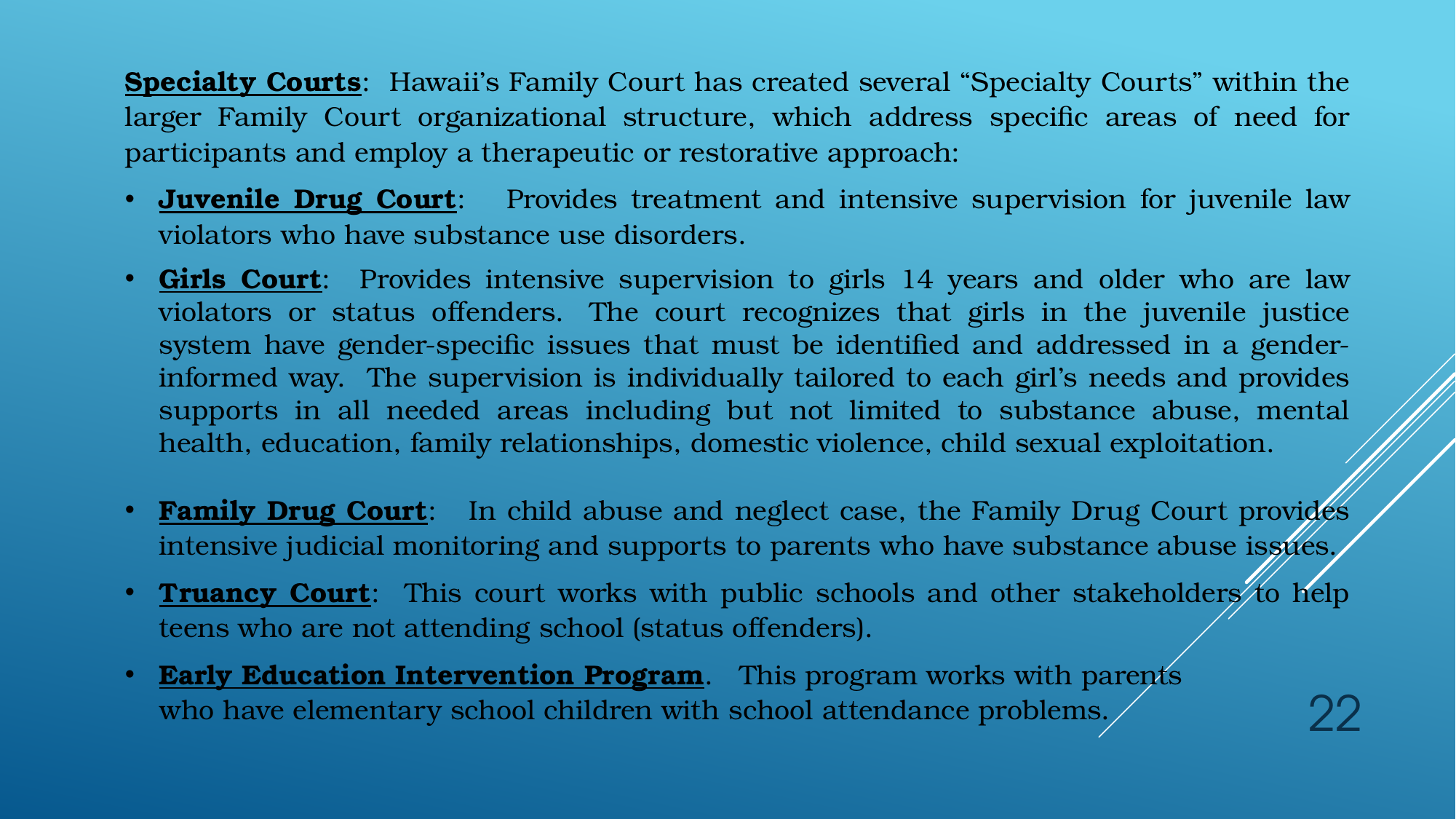

Specialty Courts:  Hawaii’s Family Court has created several “Specialty Courts” within the larger Family Court organizational structure, which address specific areas of need for participants and employ a therapeutic or restorative approach:
Juvenile Drug Court:   Provides treatment and intensive supervision for juvenile law violators who have substance use disorders.
Girls Court:  Provides intensive supervision to girls 14 years and older who are law violators or status offenders.  The court recognizes that girls in the juvenile justice system have gender-specific issues that must be identified and addressed in a gender-informed way.  The supervision is individually tailored to each girl’s needs and provides supports in all needed areas including but not limited to substance abuse, mental health, education, family relationships, domestic violence, child sexual exploitation.

Family Drug Court:   In child abuse and neglect case, the Family Drug Court provides intensive judicial monitoring and supports to parents who have substance abuse issues.
Truancy Court:  This court works with public schools and other stakeholders to help teens who are not attending school (status offenders).
Early Education Intervention Program.   This program works with parents
    who have elementary school children with school attendance problems.
22